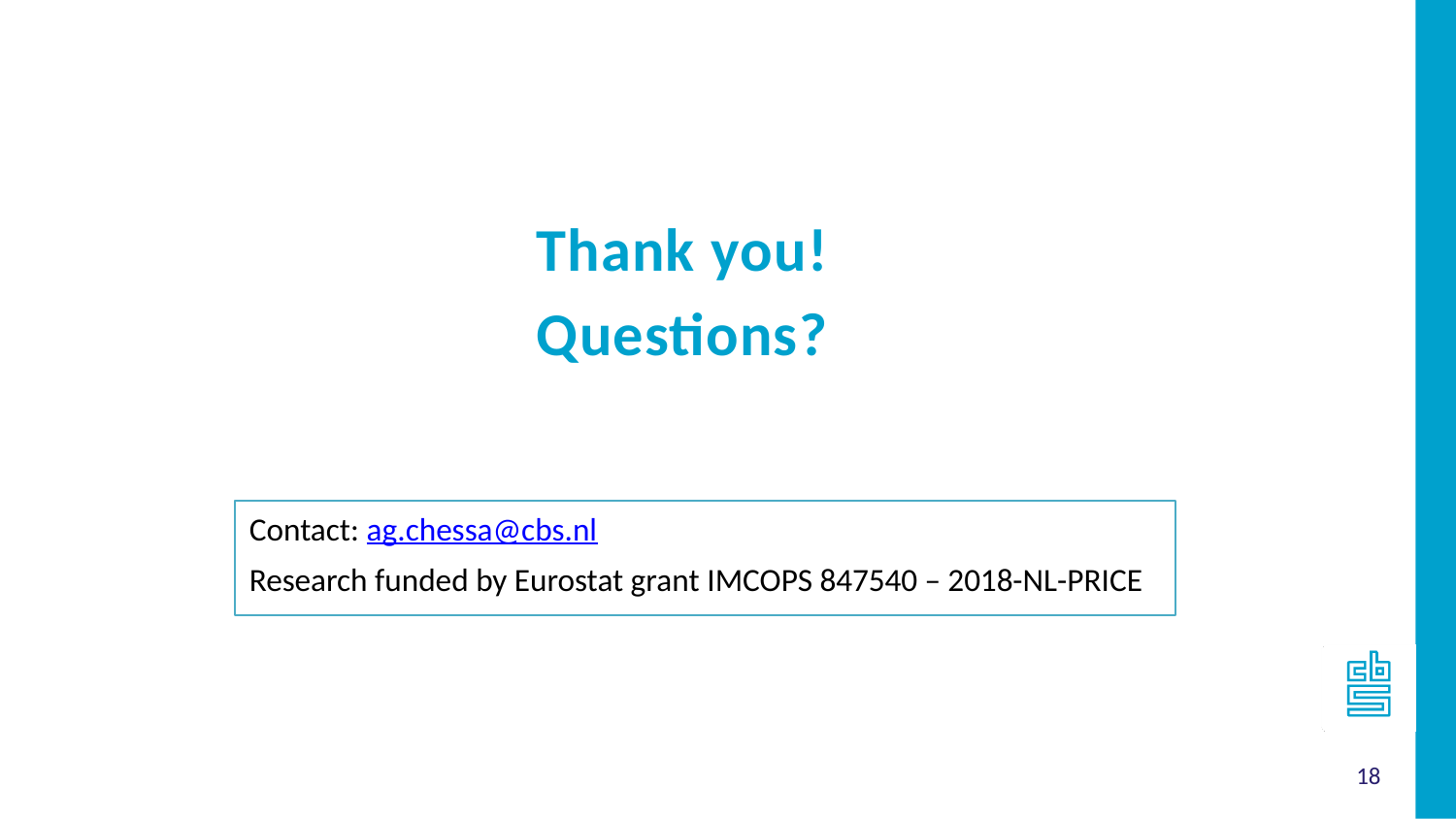

Thank you!
Questions?
Contact: ag.chessa@cbs.nl
Research funded by Eurostat grant IMCOPS 847540 – 2018-NL-PRICE
18